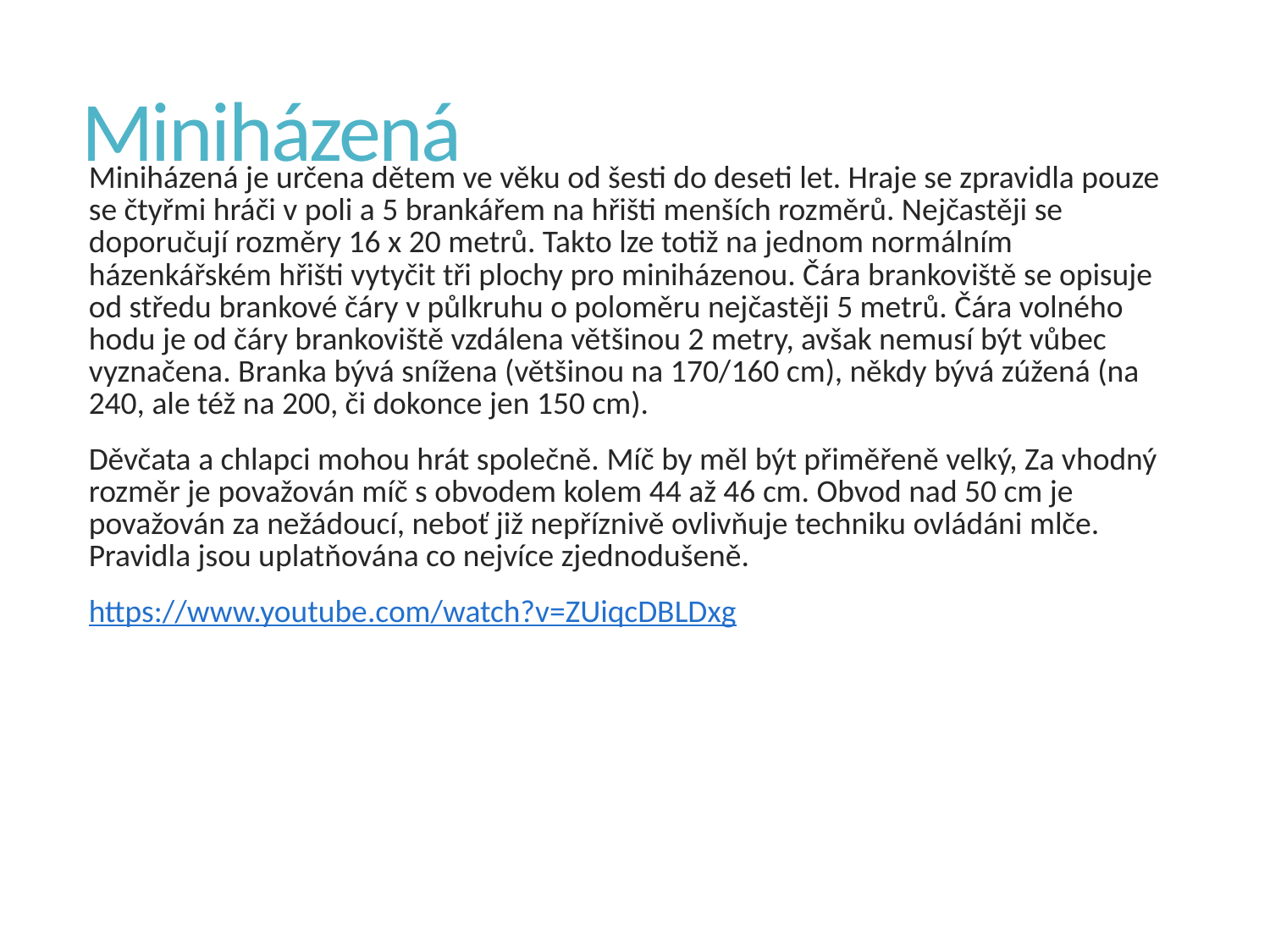

# Miniházená
Miniházená je určena dětem ve věku od šesti do deseti let. Hraje se zpravidla pouze se čtyřmi hráči v poli a 5 brankářem na hřišti menších rozměrů. Nejčastěji se doporučují rozměry 16 x 20 metrů. Takto lze totiž na jednom normálním házenkářském hřišti vytyčit tři plochy pro miniházenou. Čára brankoviště se opisuje od středu brankové čáry v půlkruhu o poloměru nejčastěji 5 metrů. Čára volného hodu je od čáry brankoviště vzdálena většinou 2 metry, avšak nemusí být vůbec vyznačena. Branka bývá snížena (většinou na 170/160 cm), někdy bývá zúžená (na 240, ale též na 200, či dokonce jen 150 cm).
Děvčata a chlapci mohou hrát společně. Míč by měl být přiměřeně velký, Za vhodný rozměr je považován míč s obvodem kolem 44 až 46 cm. Obvod nad 50 cm je považován za nežádoucí, neboť již nepříznivě ovlivňuje techniku ovládáni mlče. Pravidla jsou uplatňována co nejvíce zjednodušeně.
https://www.youtube.com/watch?v=ZUiqcDBLDxg